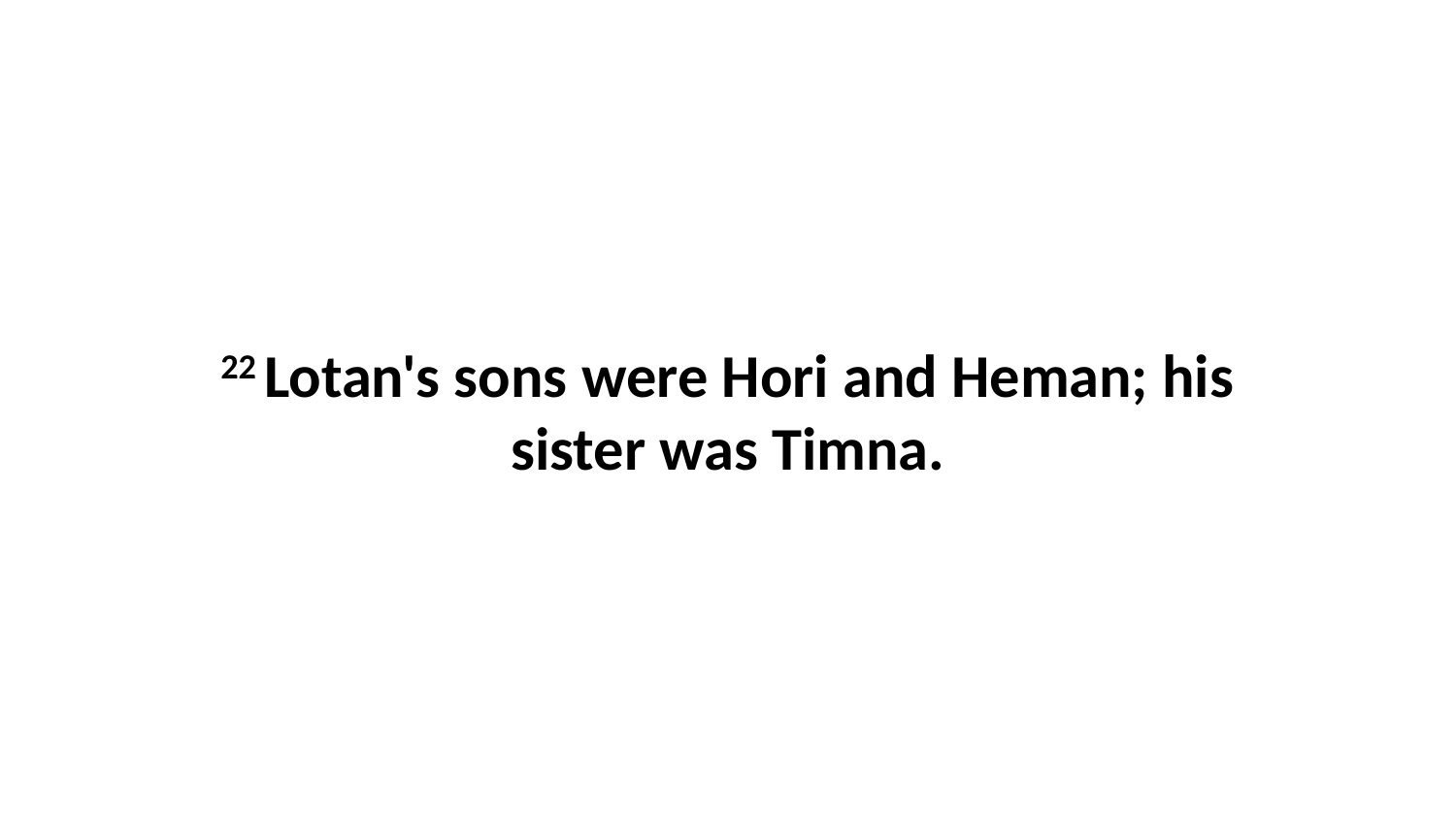

22 Lotan's sons were Hori and Heman; his sister was Timna.